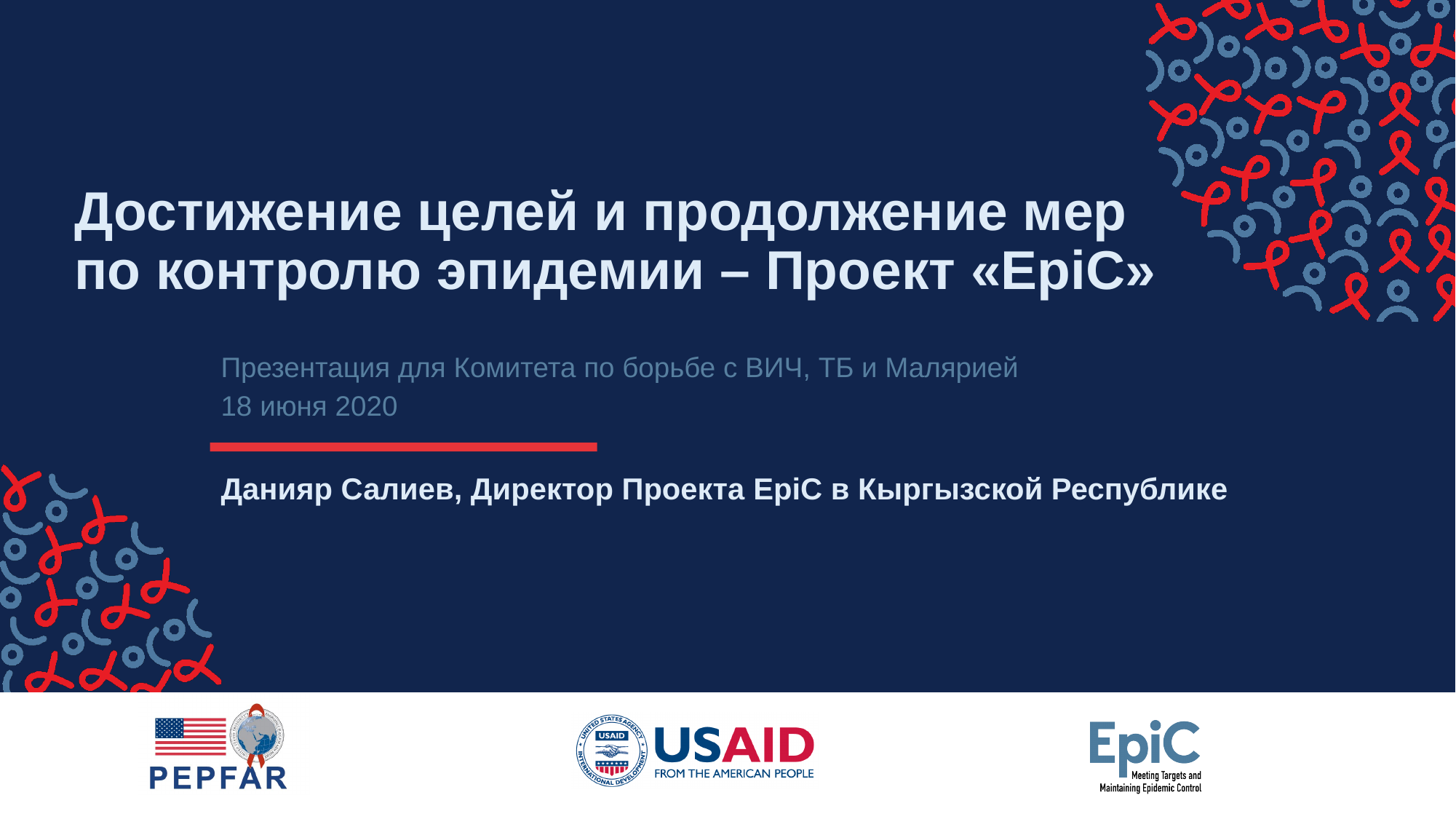

# Достижение целей и продолжение мер по контролю эпидемии – Проект «EpiC»
Презентация для Комитета по борьбе с ВИЧ, ТБ и Малярией
18 июня 2020
Данияр Салиев, Директор Проекта EpiC в Кыргызской Республике